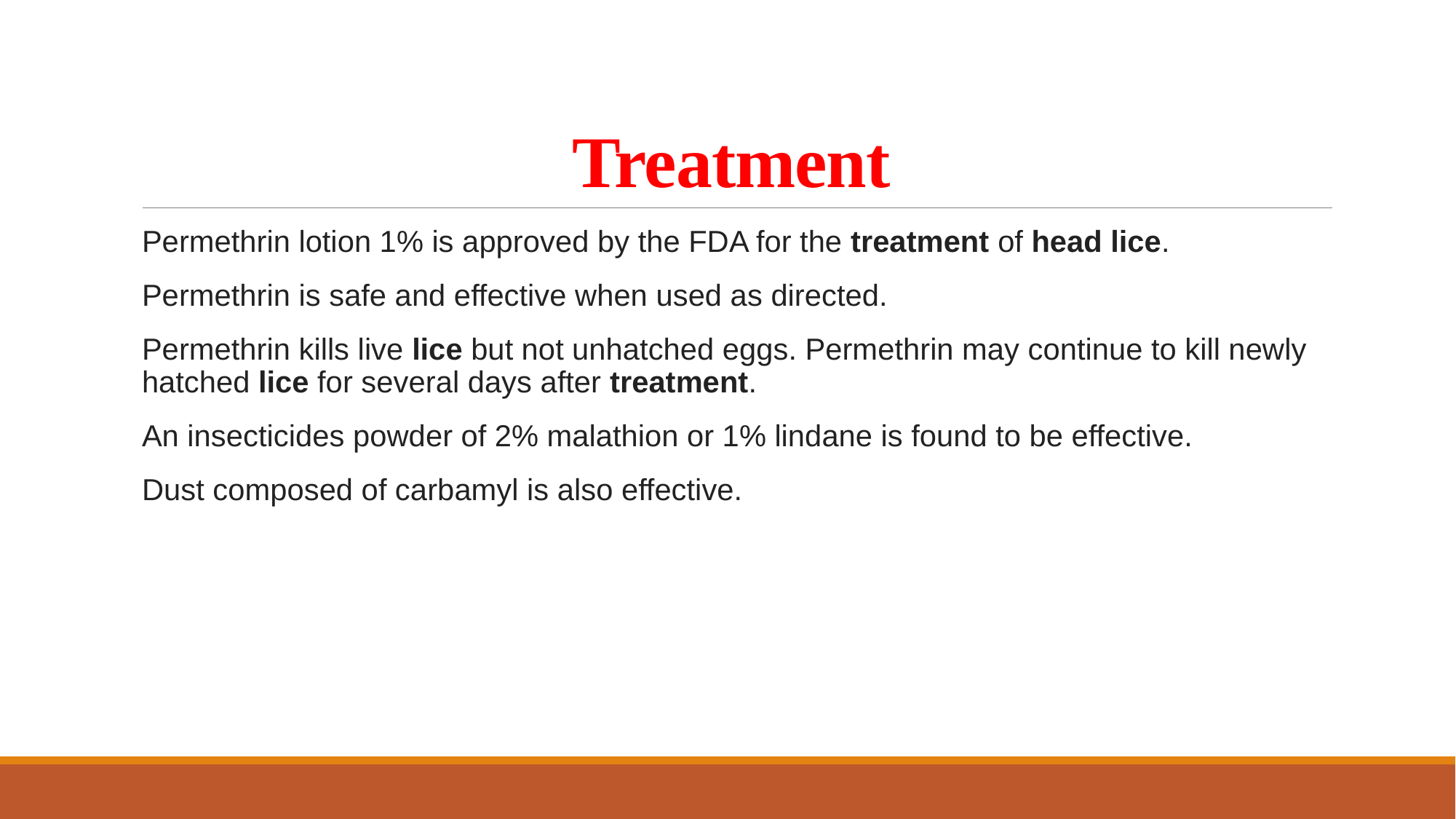

# Treatment
Permethrin lotion 1% is approved by the FDA for the treatment of head lice.
Permethrin is safe and effective when used as directed.
Permethrin kills live lice but not unhatched eggs. Permethrin may continue to kill newly hatched lice for several days after treatment.
An insecticides powder of 2% malathion or 1% lindane is found to be effective.
Dust composed of carbamyl is also effective.